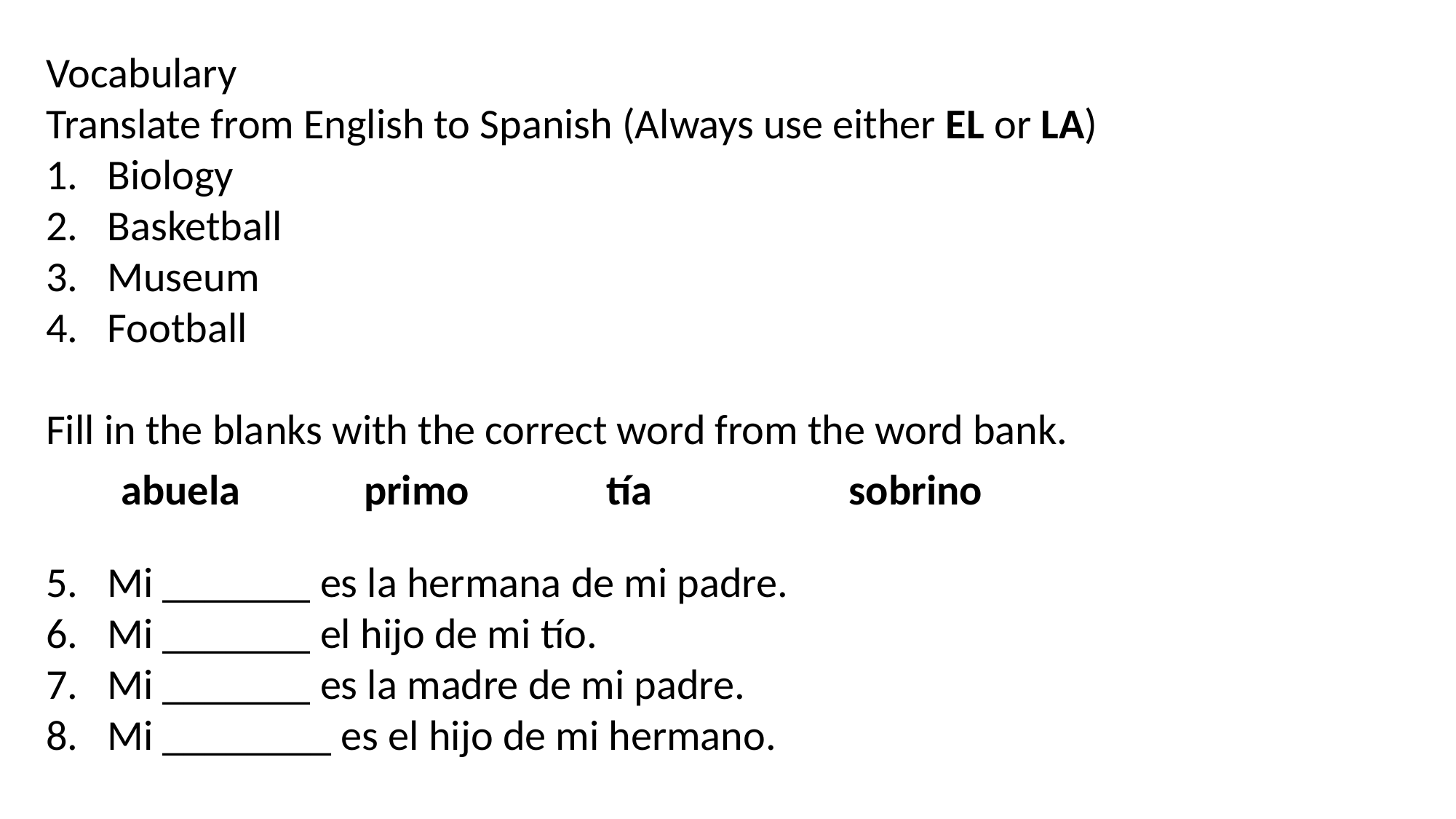

Vocabulary
Translate from English to Spanish (Always use either EL or LA)
Biology
Basketball
Museum
Football

Fill in the blanks with the correct word from the word bank.

Mi _______ es la hermana de mi padre.
Mi _______ el hijo de mi tío.
Mi _______ es la madre de mi padre.
Mi ________ es el hijo de mi hermano.

| abuela | primo | tía | sobrino |
| --- | --- | --- | --- |